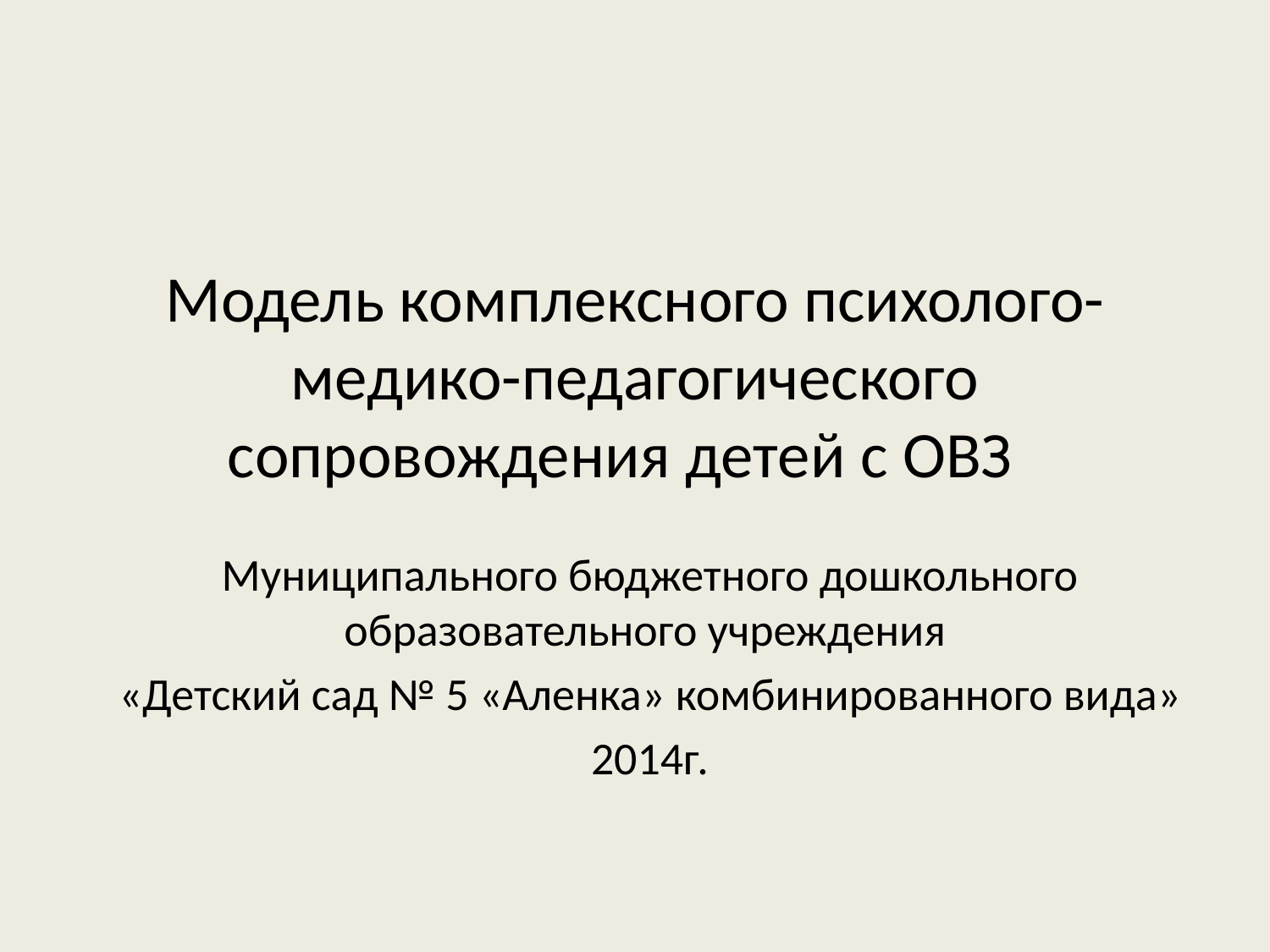

# Модель комплексного психолого-медико-педагогического сопровождения детей с ОВЗ
Муниципального бюджетного дошкольного образовательного учреждения
«Детский сад № 5 «Аленка» комбинированного вида»
2014г.